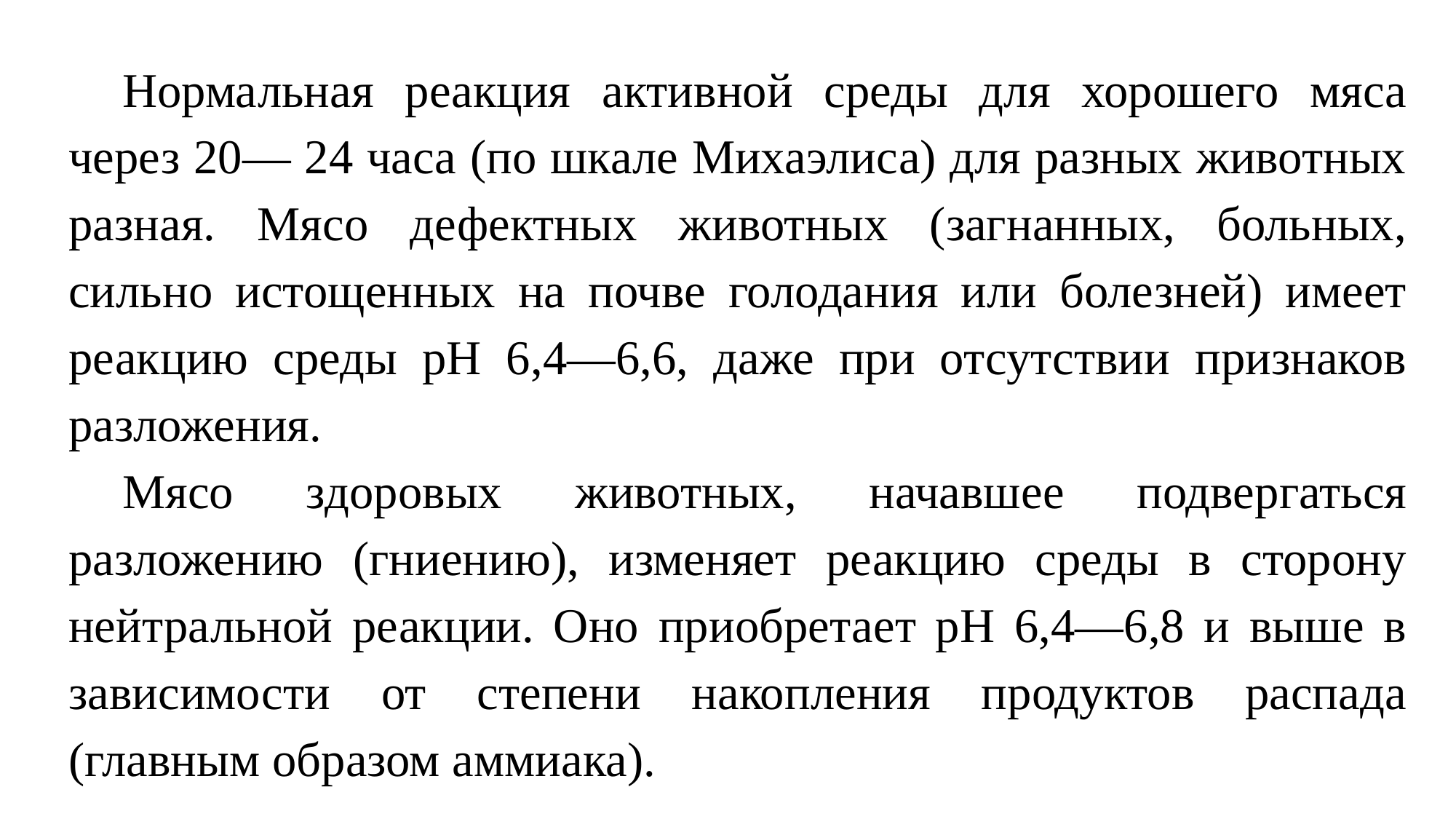

Нормальная реакция активной среды для хорошего мяса через 20— 24 часа (по шкале Михаэлиса) для разных животных разная. Мясо дефектных животных (загнанных, больных, сильно истощенных на почве голодания или болезней) имеет реакцию среды рН 6,4—6,6, даже при отсутствии признаков разложения.
Мясо здоровых животных, начавшее подвергаться разложению (гниению), изменяет реакцию среды в сторону нейтральной реакции. Оно приобретает рН 6,4—6,8 и выше в зависимости от степени накопления продуктов распада (главным образом аммиака).